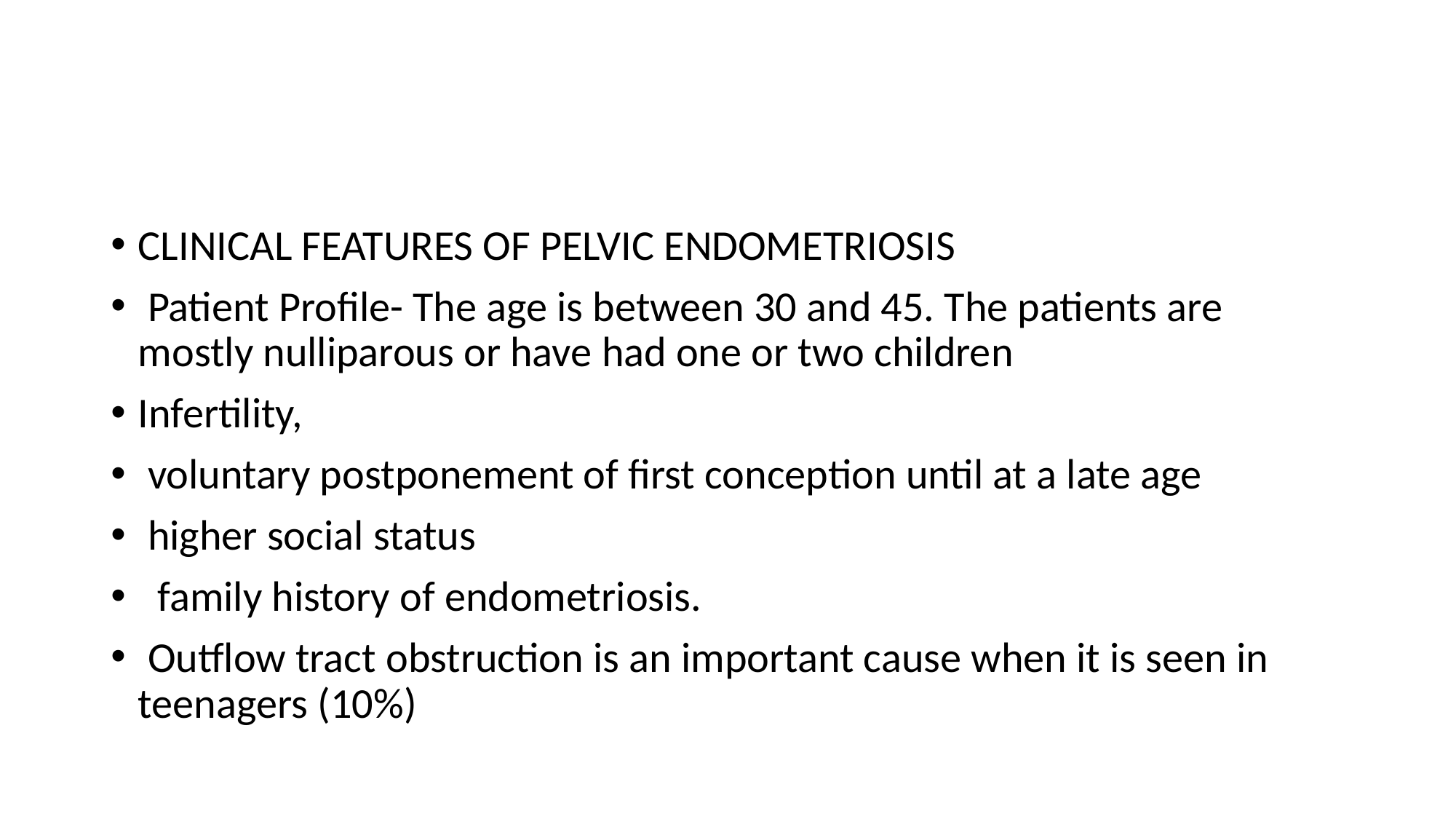

#
CLINICAL FEATURES OF PELVIC ENDOMETRIOSIS
 Patient Profile- The age is between 30 and 45. The patients are mostly nulliparous or have had one or two children
Infertility,
 voluntary postponement of first conception until at a late age
 higher social status
  family history of endometriosis.
 Outflow tract obstruction is an important cause when it is seen in teenagers (10%)